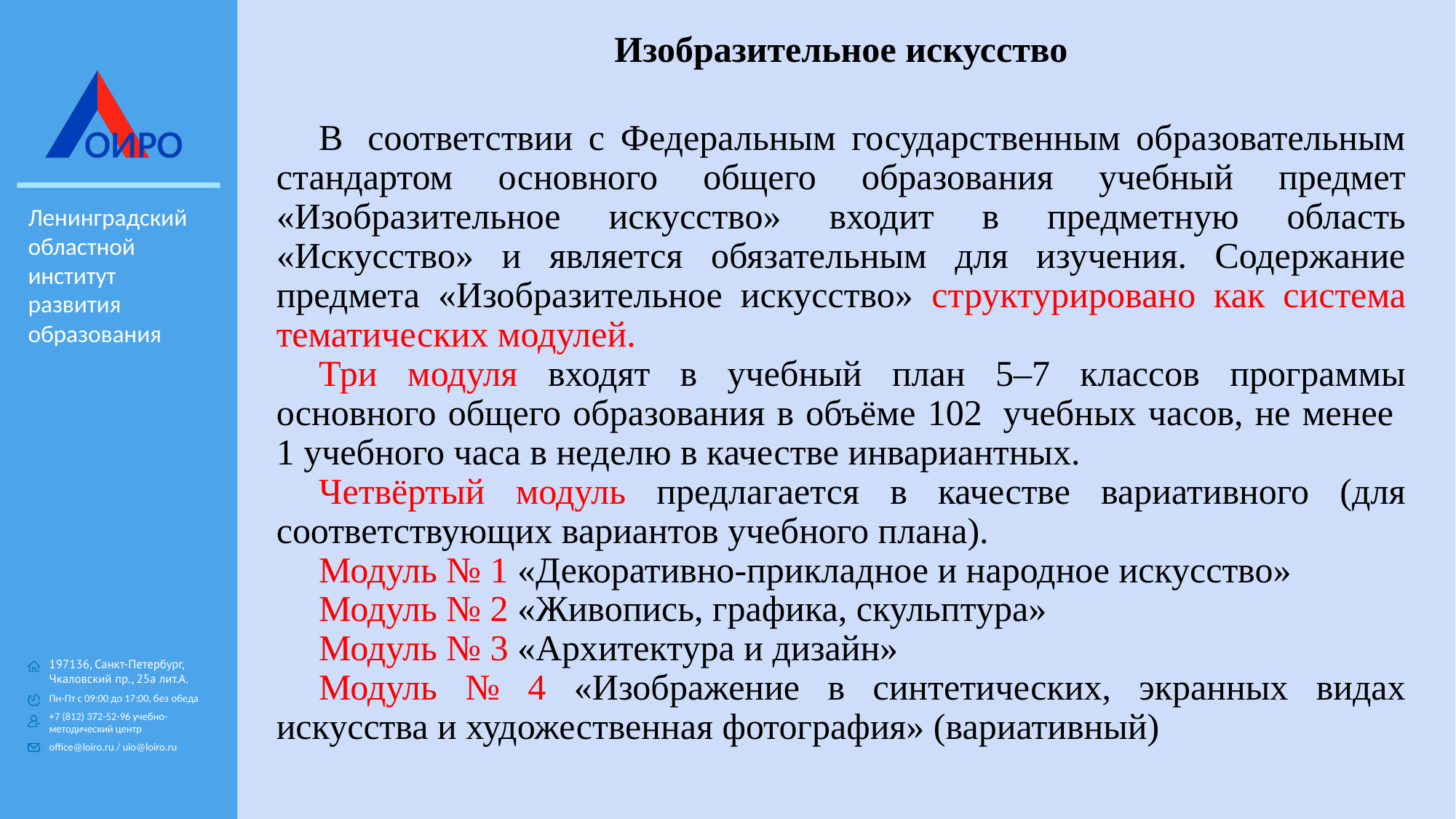

# Изобразительное искусство

В  соответствии с Федеральным государственным образовательным стандартом основного общего образования учебный предмет «Изобразительное искусство» входит в предметную область «Искусство» и является обязательным для изучения. Содержание предмета «Изобразительное искусство» структурировано как система тематических модулей.
Три модуля входят в учебный план 5–7 классов программы основного общего образования в объёме 102  учебных часов, не менее
1 учебного часа в неделю в качестве инвариантных.
Четвёртый модуль предлагается в качестве вариативного (для соответствующих вариантов учебного плана).
Модуль № 1 «Декоративно-прикладное и народное искусство»
Модуль № 2 «Живопись, графика, скульптура»
Модуль № 3 «Архитектура и дизайн»
Модуль № 4 «Изображение в синтетических, экранных видах искусства и художественная фотография» (вариативный)